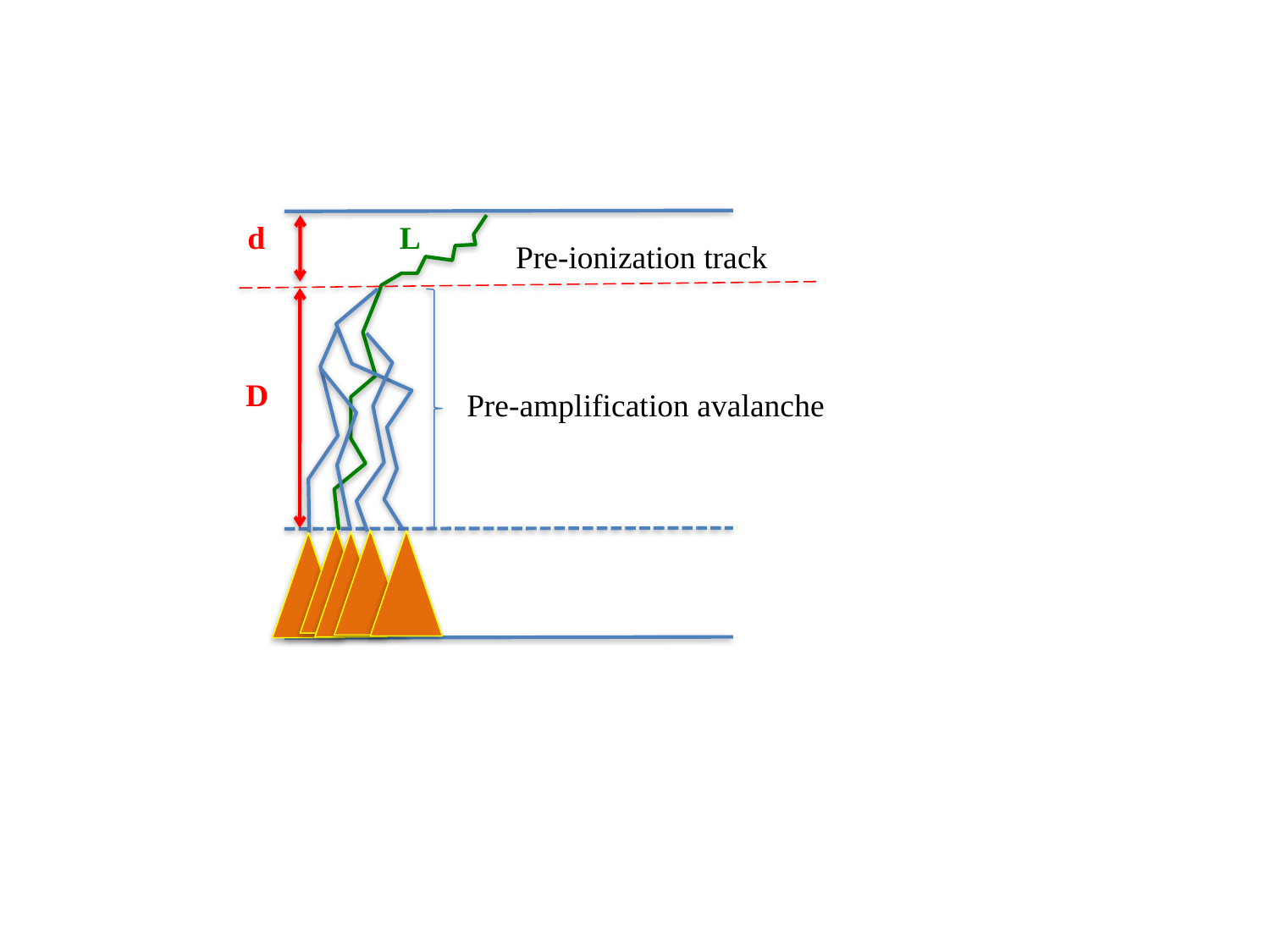

d
L

Pre-ionization track

D

Pre-amplification avalanche